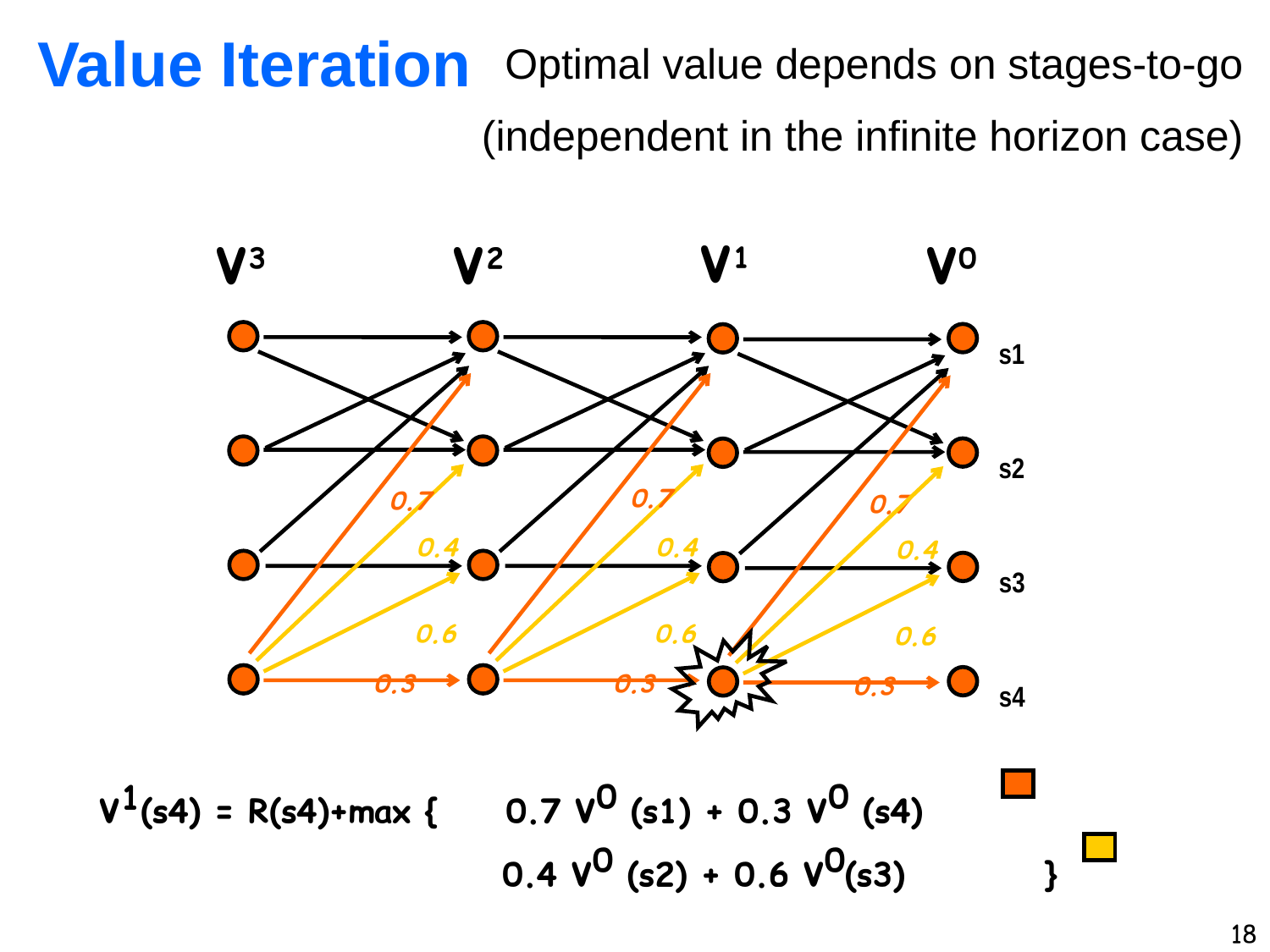

# Value Iteration
Optimal value depends on stages-to-go
(independent in the infinite horizon case)
V1

V3
V2

0.7
0.7

0.4

0.6
0.6
0.3
0.3

0.4
V0
s1

s2

s3

s4

0.7
0.3

0.4

0.6

V1(s4) = R(s4)+max {
}
0.7 V0 (s1) + 0.3 V0 (s4)

0.4 V0 (s2) + 0.6 V0(s3)

18